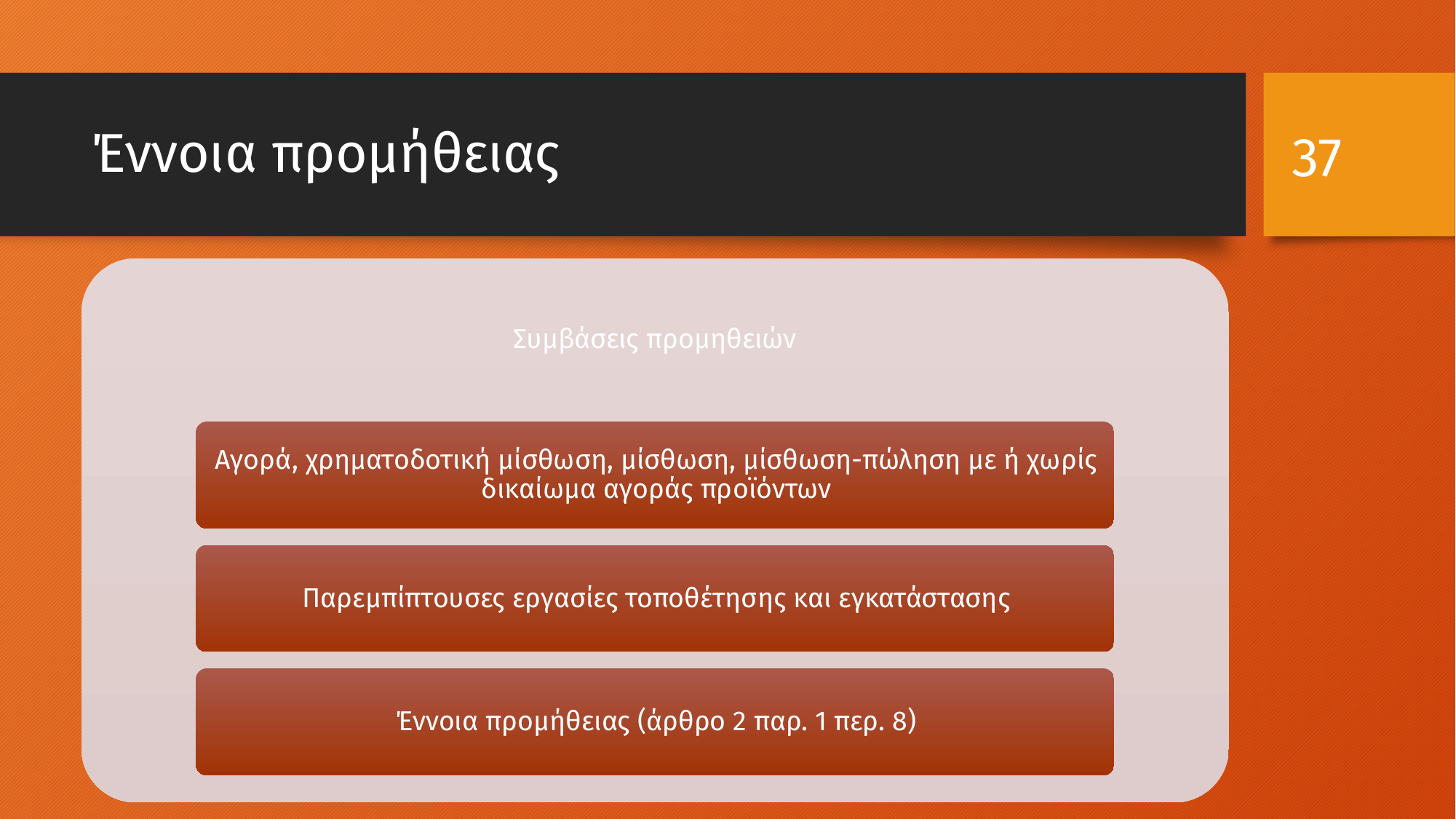

37
# Έννοια προμήθειας
Συμβάσεις προμηθειών
Αγορά, χρηματοδοτική μίσθωση, μίσθωση, μίσθωση-πώληση με ή χωρίς δικαίωμα αγοράς προϊόντων
Παρεμπίπτουσες εργασίες τοποθέτησης και εγκατάστασης
Έννοια προμήθειας (άρθρο 2 παρ. 1 περ. 8)